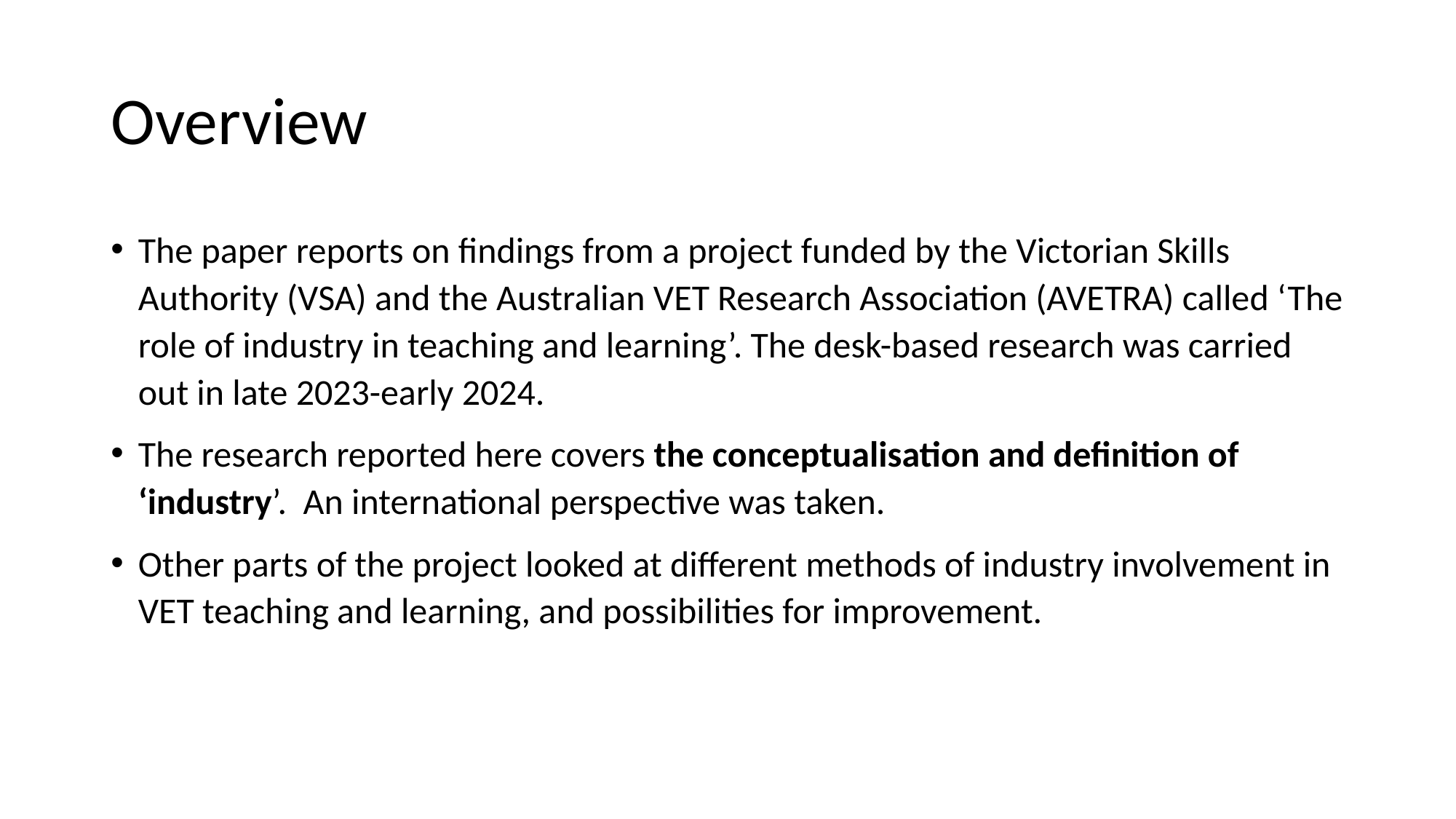

# Overview
The paper reports on findings from a project funded by the Victorian Skills Authority (VSA) and the Australian VET Research Association (AVETRA) called ‘The role of industry in teaching and learning’. The desk-based research was carried out in late 2023-early 2024.
The research reported here covers the conceptualisation and definition of ‘industry’.  An international perspective was taken.
Other parts of the project looked at different methods of industry involvement in VET teaching and learning, and possibilities for improvement.